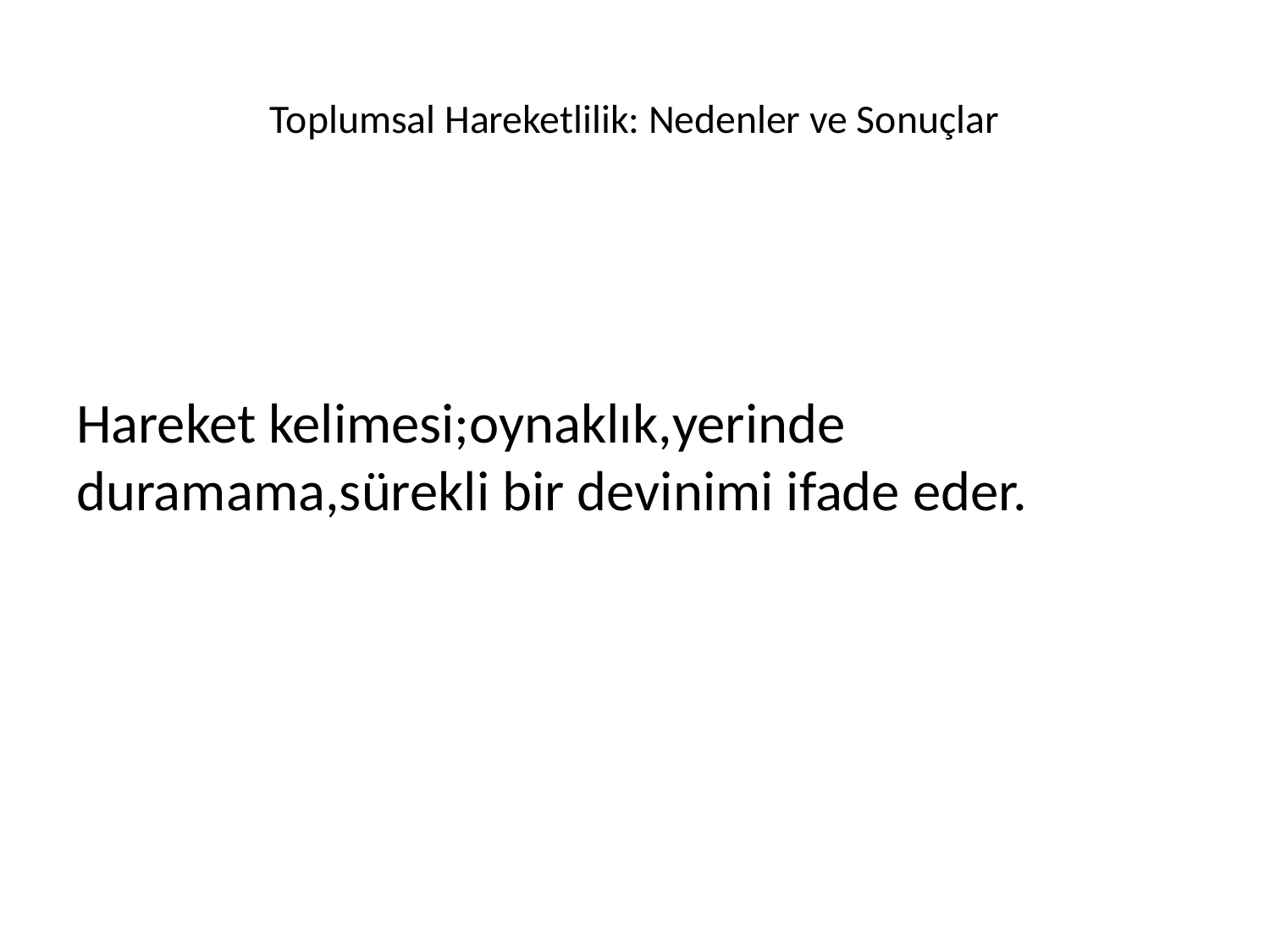

# Toplumsal Hareketlilik: Nedenler ve Sonuçlar

Hareket kelimesi;oynaklık,yerinde duramama,sürekli bir devinimi ifade eder.